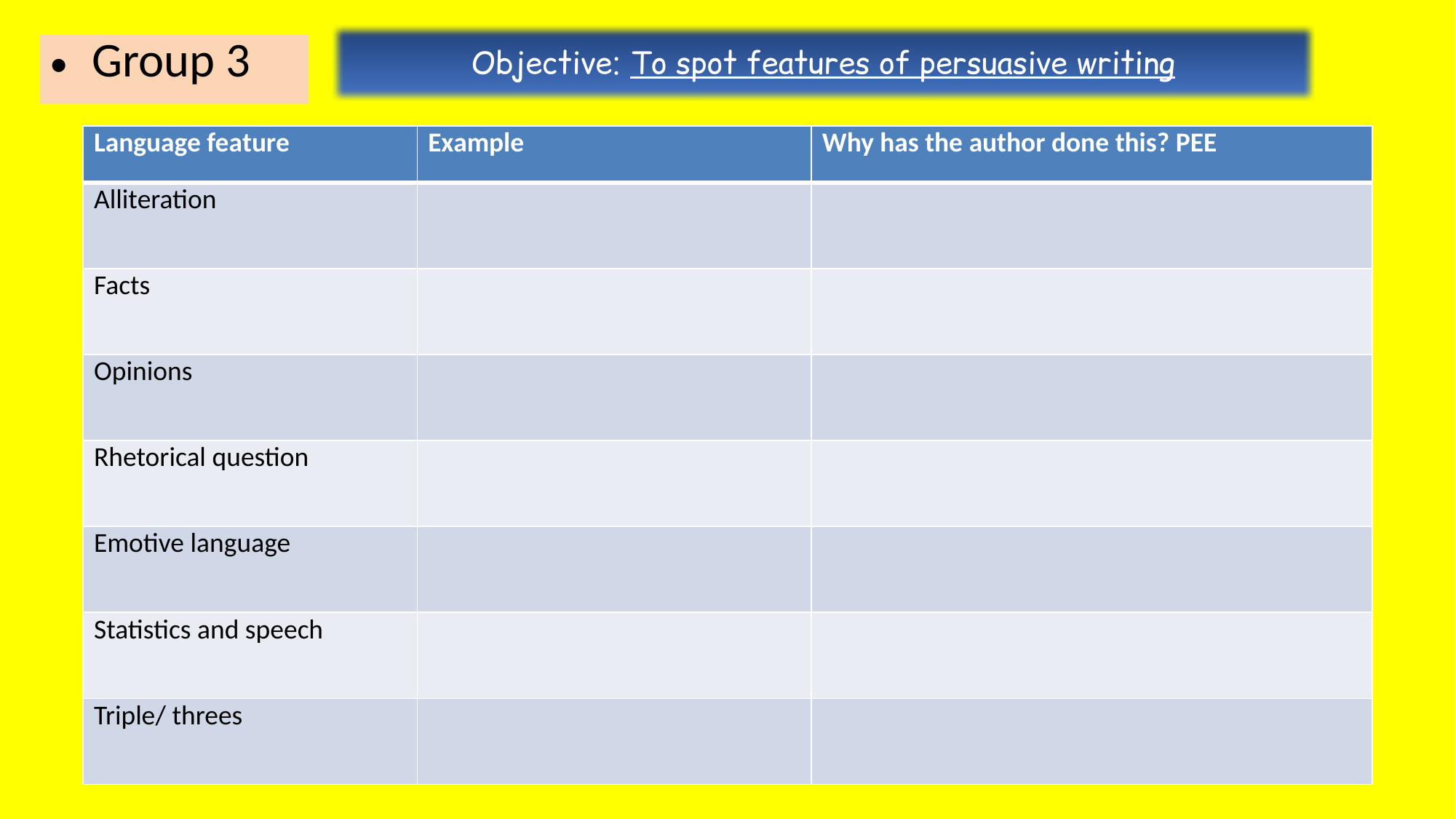

Objective: To spot features of persuasive writing
Group 3
| Language feature | Example | Why has the author done this? PEE |
| --- | --- | --- |
| Alliteration |  |  |
| Facts |  |  |
| Opinions |  |  |
| Rhetorical question |  |  |
| Emotive language |  |  |
| Statistics and speech |  |  |
| Triple/ threes |  |  |